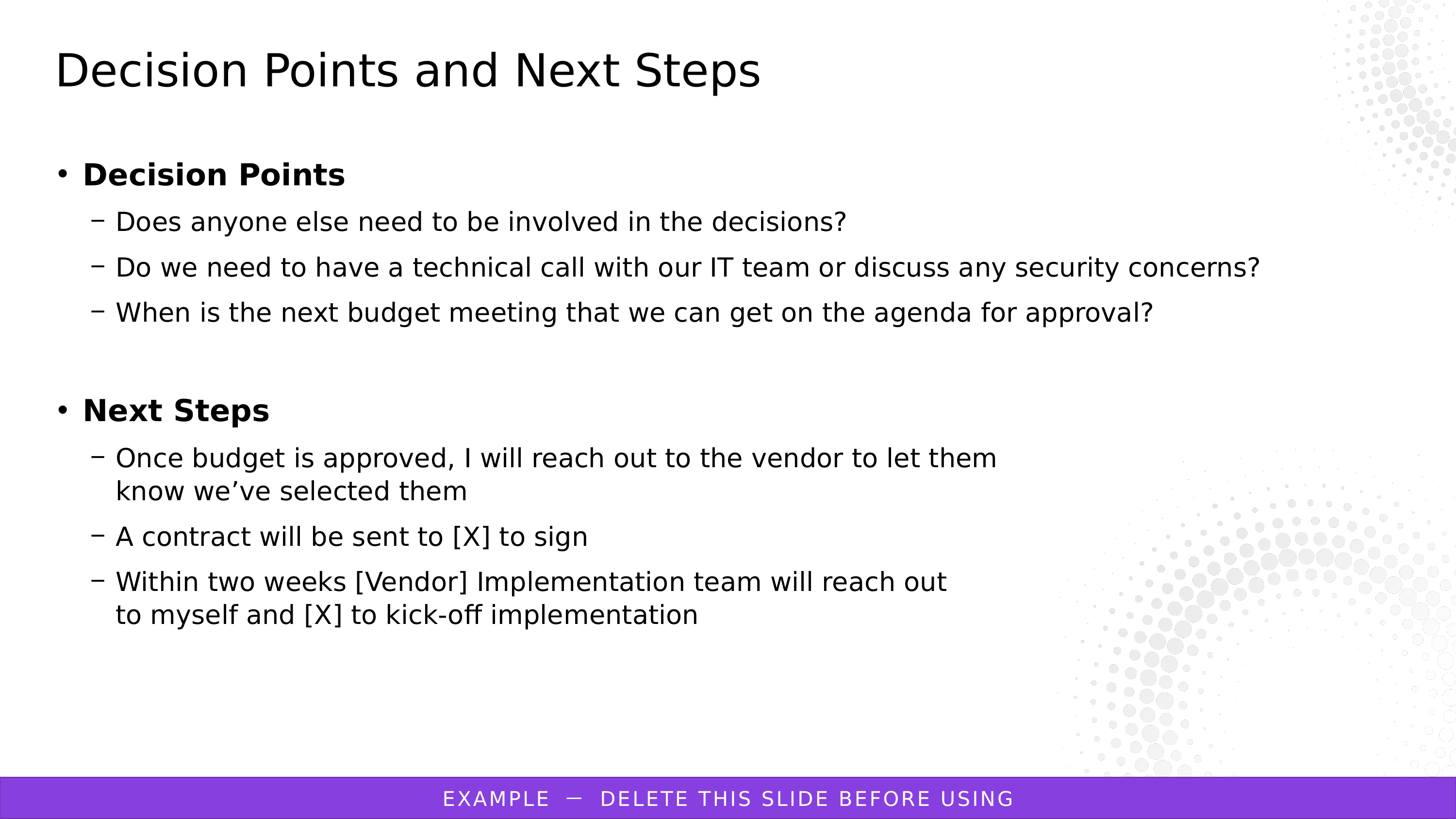

# Decision Points and Next Steps
Decision Points
Does anyone else need to be involved in the decisions?
Do we need to have a technical call with our IT team or discuss any security concerns?
When is the next budget meeting that we can get on the agenda for approval?

Next Steps
Once budget is approved, I will reach out to the vendor to let them
know we’ve selected them
A contract will be sent to [X] to sign
Within two weeks [Vendor] Implementation team will reach out
to myself and [X] to kick-off implementation
EXAMPLE － DELETE THIS SLIDE BEFORE USING